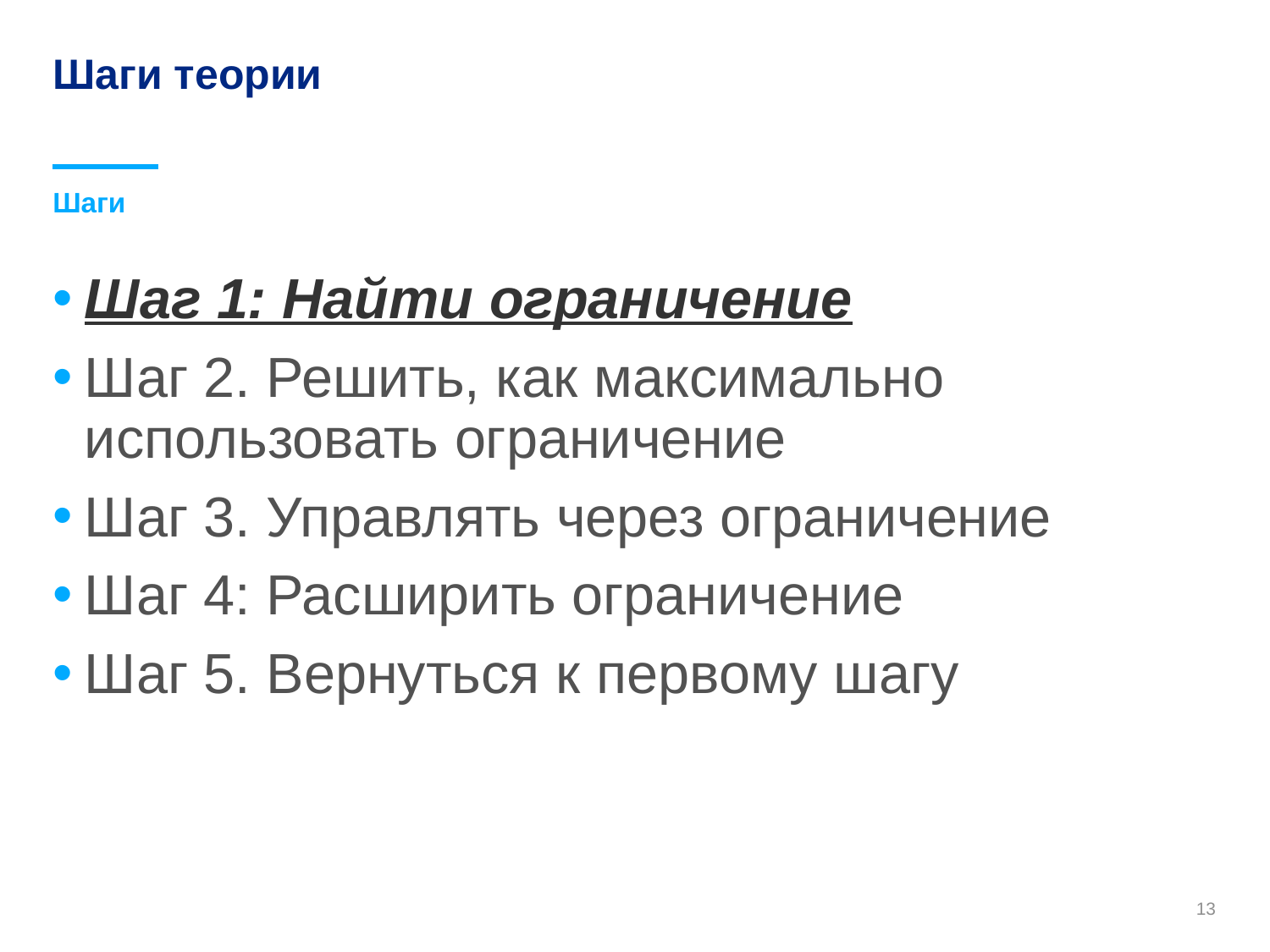

# Шаги теории
Шаги
Шаг 1: Найти ограничение
Шаг 2. Решить, как максимально использовать ограничение
Шаг 3. Управлять через ограничение
Шаг 4: Расширить ограничение
Шаг 5. Вернуться к первому шагу

13